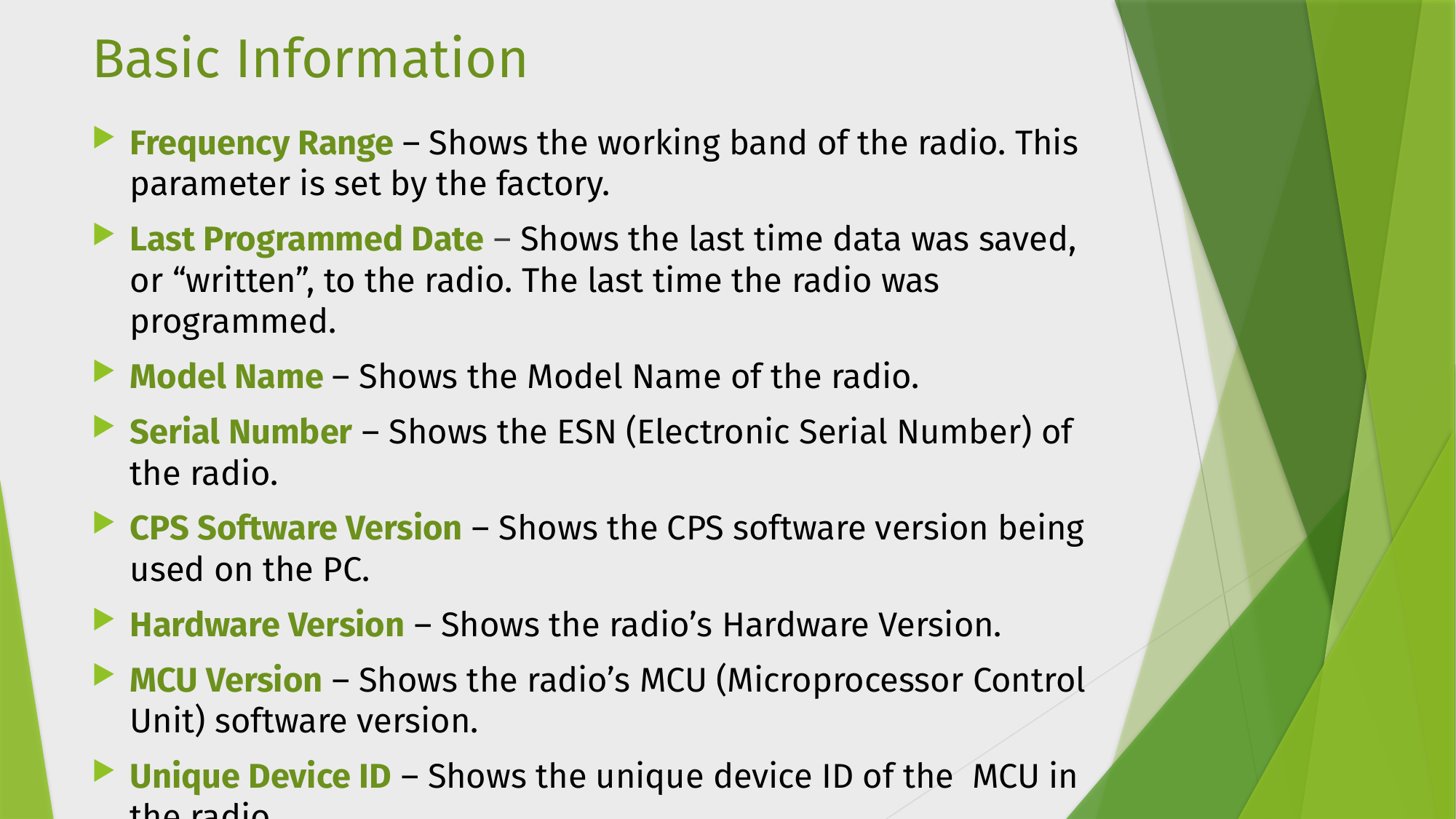

# Basic Information
Frequency Range – Shows the working band of the radio. This parameter is set by the factory.
Last Programmed Date – Shows the last time data was saved, or “written”, to the radio. The last time the radio was programmed.
Model Name – Shows the Model Name of the radio.
Serial Number – Shows the ESN (Electronic Serial Number) of the radio.
CPS Software Version – Shows the CPS software version being used on the PC.
Hardware Version – Shows the radio’s Hardware Version.
MCU Version – Shows the radio’s MCU (Microprocessor Control Unit) software version.
Unique Device ID – Shows the unique device ID of the  MCU in the radio